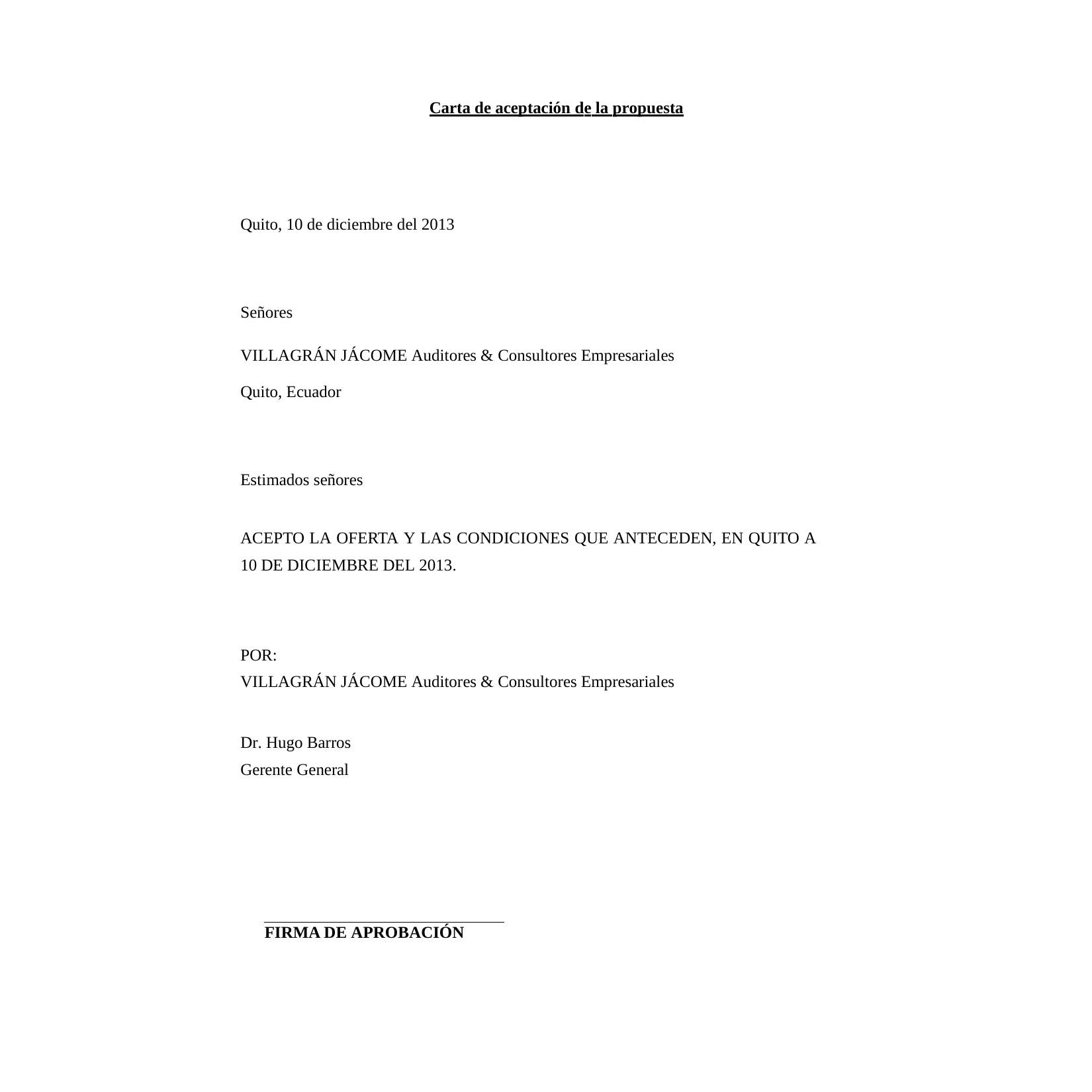

Carta de aceptación de la propuesta
Quito, 10 de diciembre del 2013
Señores
VILLAGRÁN JÁCOME Auditores & Consultores Empresariales
Quito, Ecuador
Estimados señores
ACEPTO LA OFERTA Y LAS CONDICIONES QUE ANTECEDEN, EN QUITO A
10 DE DICIEMBRE DEL 2013.
POR:
VILLAGRÁN JÁCOME Auditores & Consultores Empresariales
Dr. Hugo Barros
Gerente General

FIRMA DE APROBACIÓN